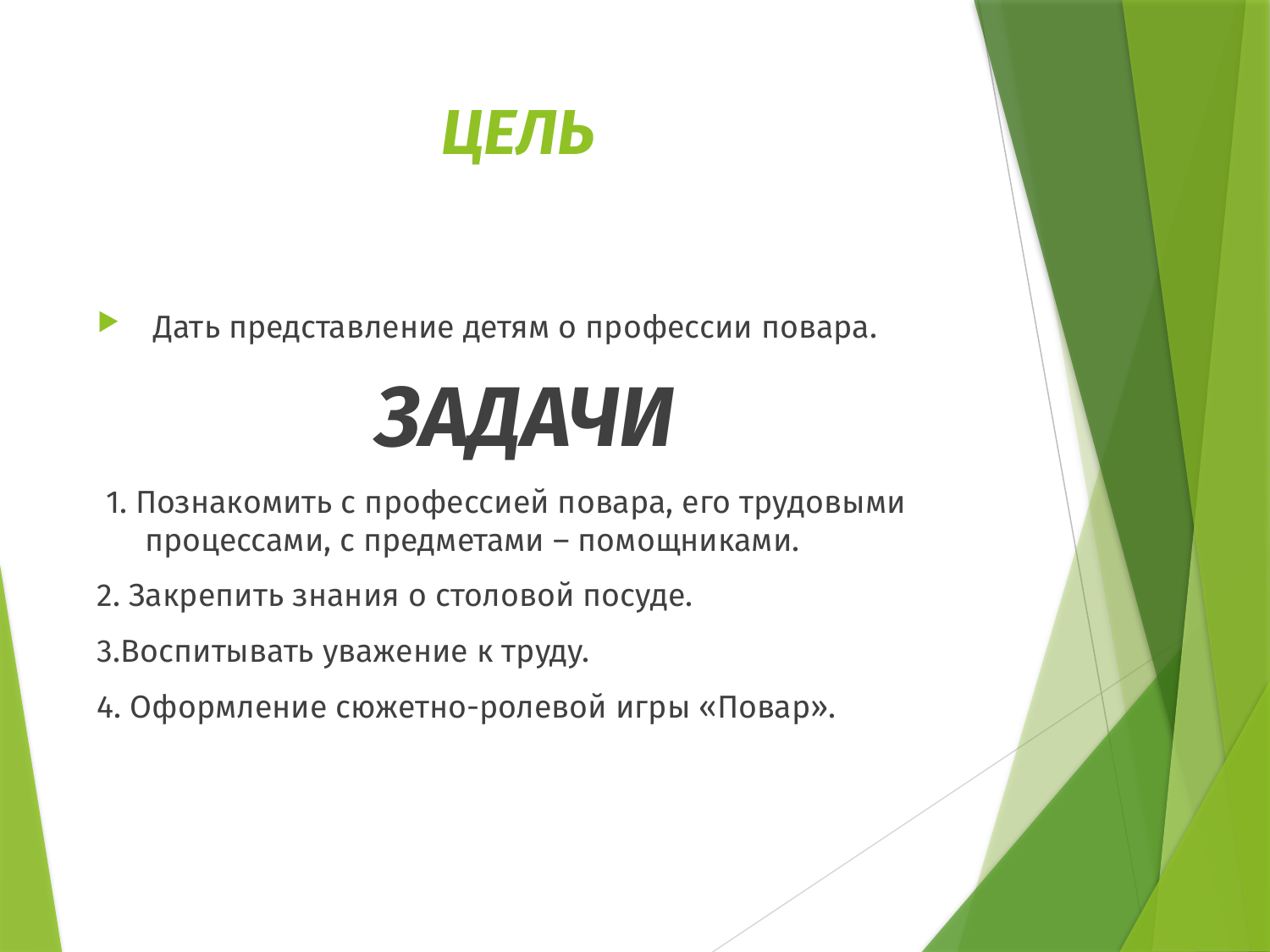

# ЦЕЛЬ
 Дать представление детям о профессии повара.
ЗАДАЧИ
 1. Познакомить с профессией повара, его трудовыми процессами, с предметами – помощниками.
2. Закрепить знания о столовой посуде.
3.Воспитывать уважение к труду.
4. Оформление сюжетно-ролевой игры «Повар».